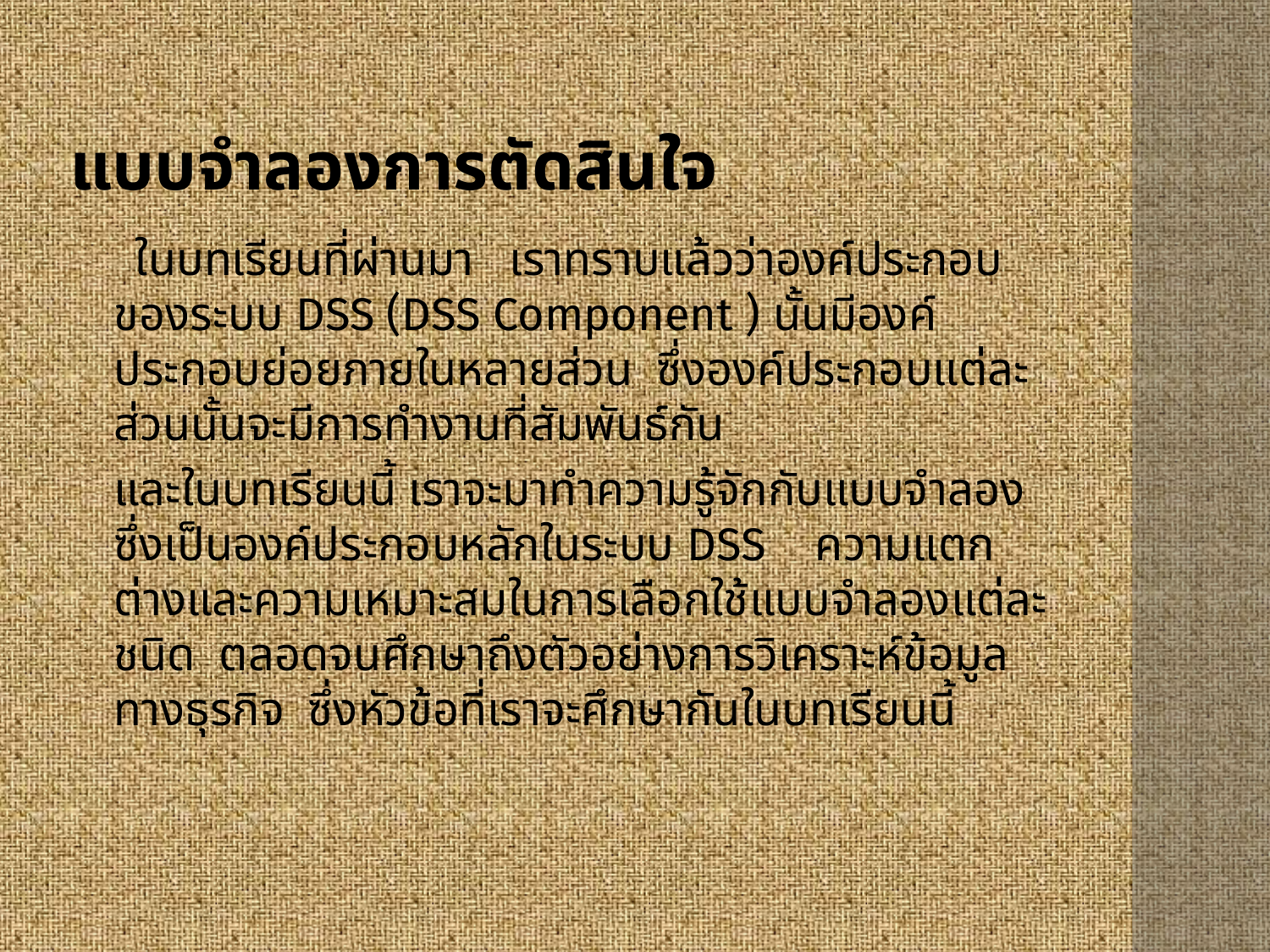

# แบบจำลองการตัดสินใจ
     ในบทเรียนที่ผ่านมา   เราทราบแล้วว่าองค์ประกอบของระบบ DSS (DSS Component ) นั้นมีองค์ประกอบย่อยภายในหลายส่วน  ซึ่งองค์ประกอบแต่ละส่วนนั้นจะมีการทำงานที่สัมพันธ์กัน
	และในบทเรียนนี้ เราจะมาทำความรู้จักกับแบบจำลองซึ่งเป็นองค์ประกอบหลักในระบบ DSS    ความแตกต่างและความเหมาะสมในการเลือกใช้แบบจำลองแต่ละชนิด  ตลอดจนศึกษาถึงตัวอย่างการวิเคราะห์ข้อมูลทางธุรกิจ  ซึ่งหัวข้อที่เราจะศึกษากันในบทเรียนนี้